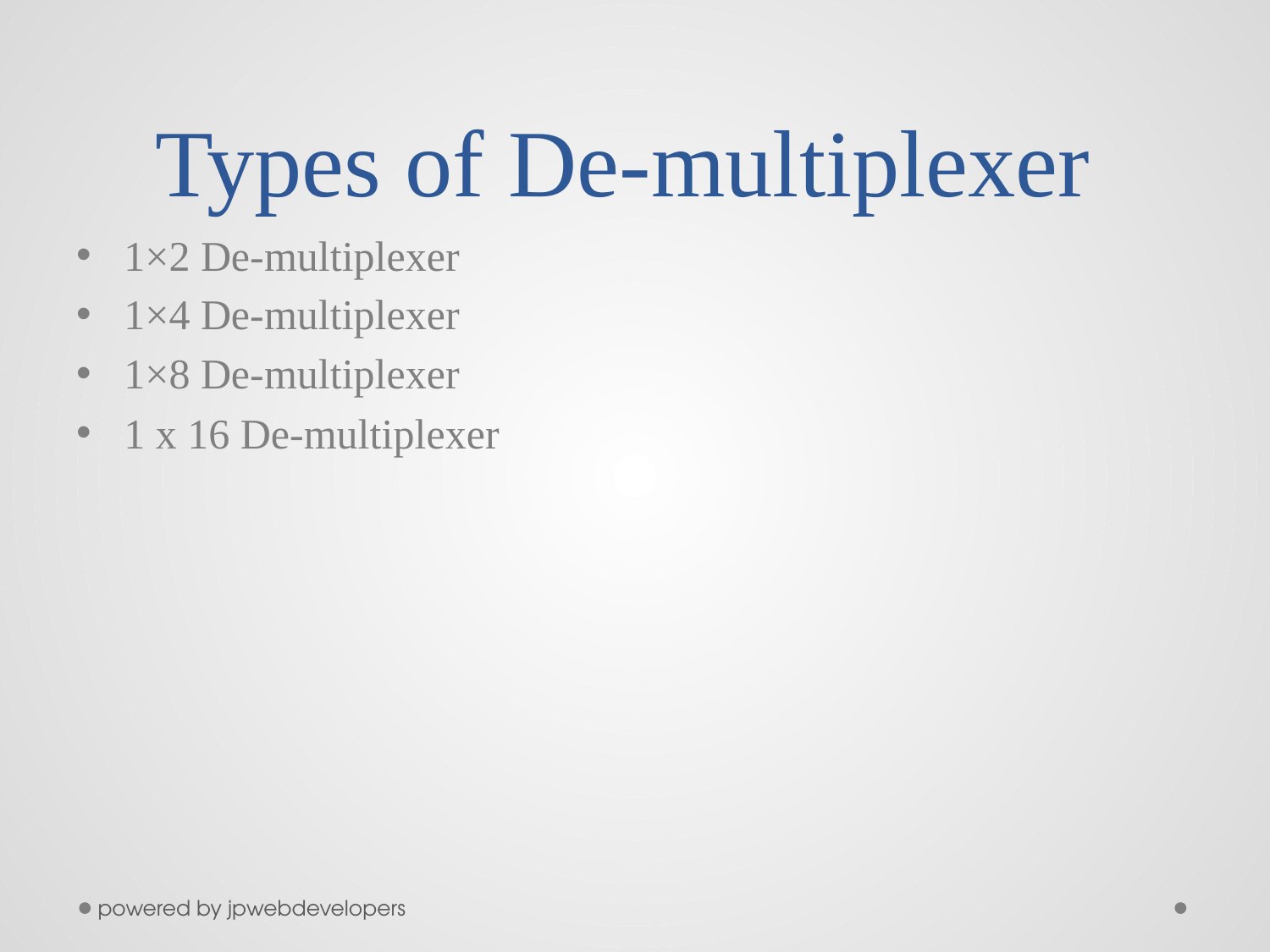

# Types of De-multiplexer
1×2 De-multiplexer
1×4 De-multiplexer
1×8 De-multiplexer
1 x 16 De-multiplexer

powered by jpwebdevelopers